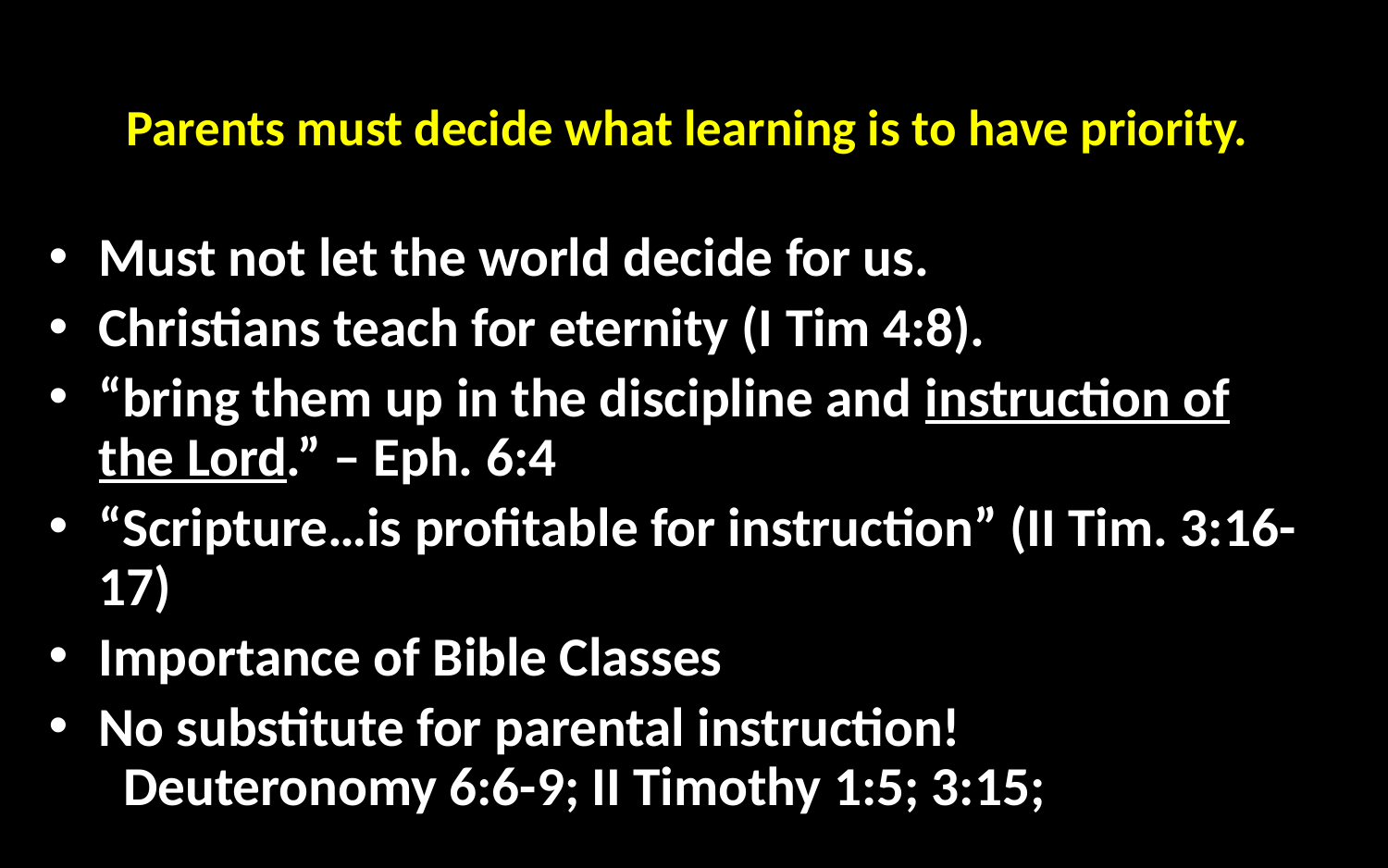

# Parents must decide what learning is to have priority.
Must not let the world decide for us.
Christians teach for eternity (I Tim 4:8).
“bring them up in the discipline and instruction of the Lord.” – Eph. 6:4
“Scripture…is profitable for instruction” (II Tim. 3:16-17)
Importance of Bible Classes
No substitute for parental instruction!                              Deuteronomy 6:6-9; II Timothy 1:5; 3:15;